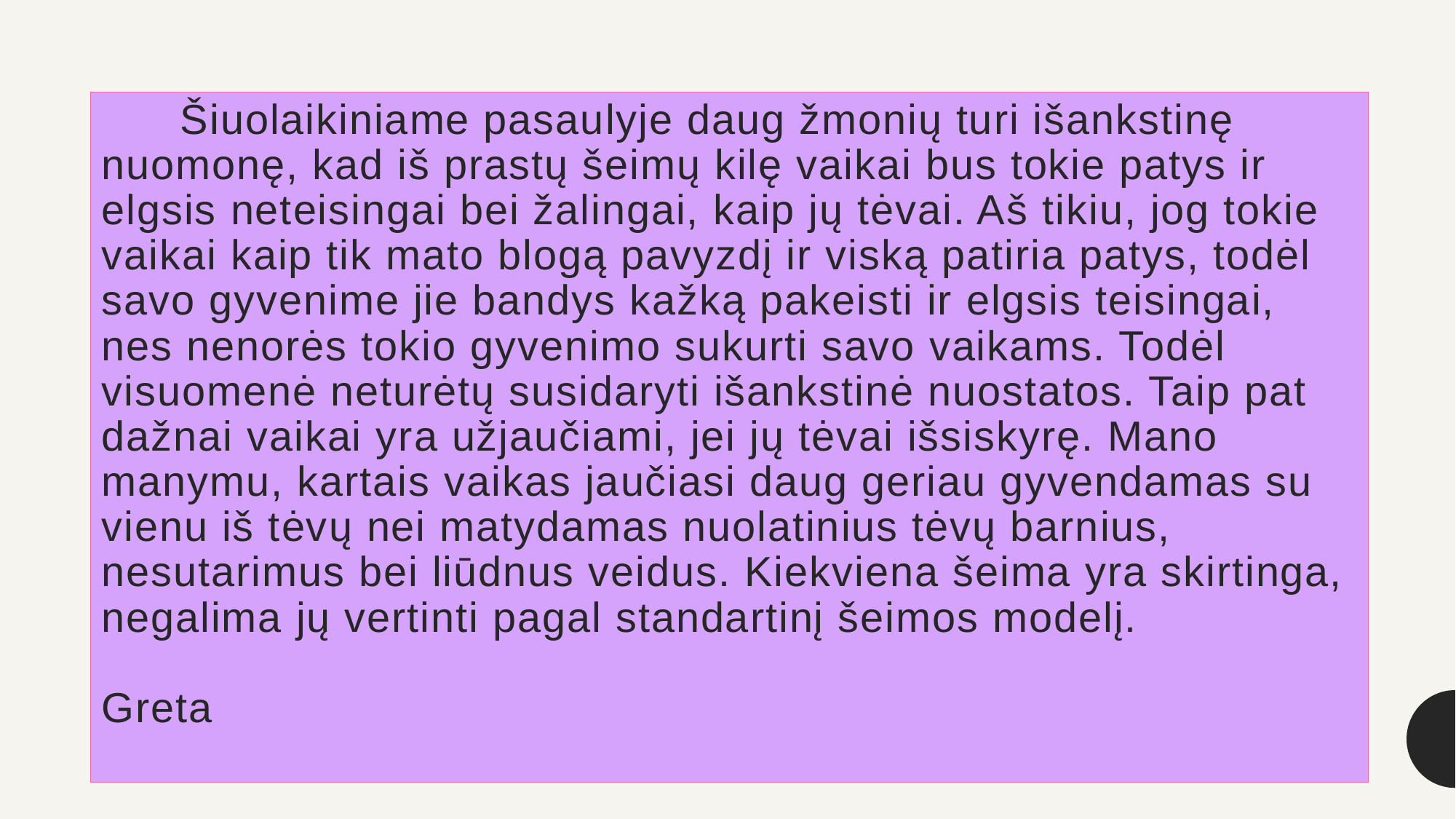

# Šiuolaikiniame pasaulyje daug žmonių turi išankstinę nuomonę, kad iš prastų šeimų kilę vaikai bus tokie patys ir elgsis neteisingai bei žalingai, kaip jų tėvai. Aš tikiu, jog tokie vaikai kaip tik mato blogą pavyzdį ir viską patiria patys, todėl savo gyvenime jie bandys kažką pakeisti ir elgsis teisingai, nes nenorės tokio gyvenimo sukurti savo vaikams. Todėl visuomenė neturėtų susidaryti išankstinė nuostatos. Taip pat dažnai vaikai yra užjaučiami, jei jų tėvai išsiskyrę. Mano manymu, kartais vaikas jaučiasi daug geriau gyvendamas su vienu iš tėvų nei matydamas nuolatinius tėvų barnius, nesutarimus bei liūdnus veidus. Kiekviena šeima yra skirtinga, negalima jų vertinti pagal standartinį šeimos modelį.  Greta